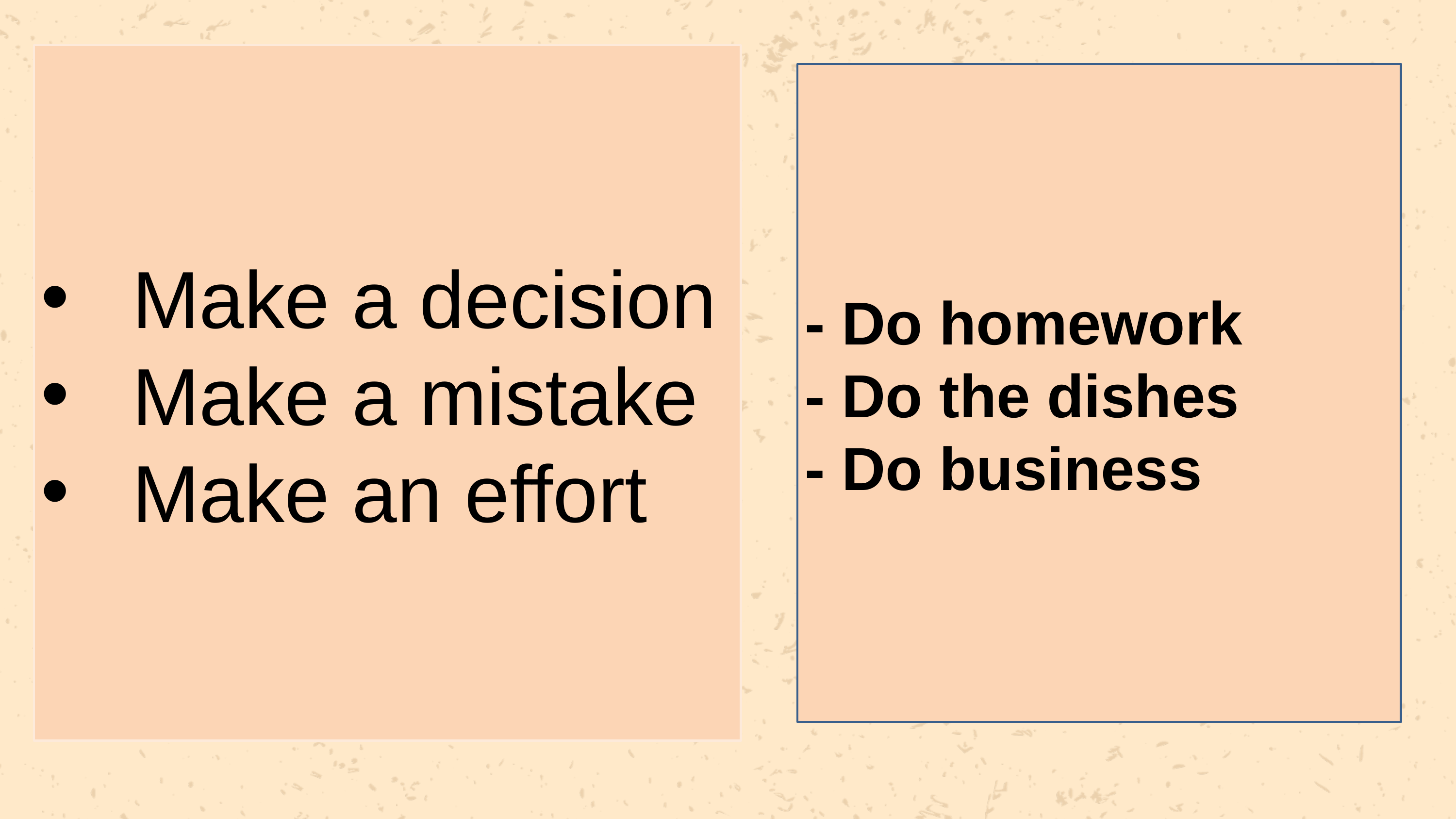

Make a decision
Make a mistake
Make an effort
- Do homework
- Do the dishes
- Do business